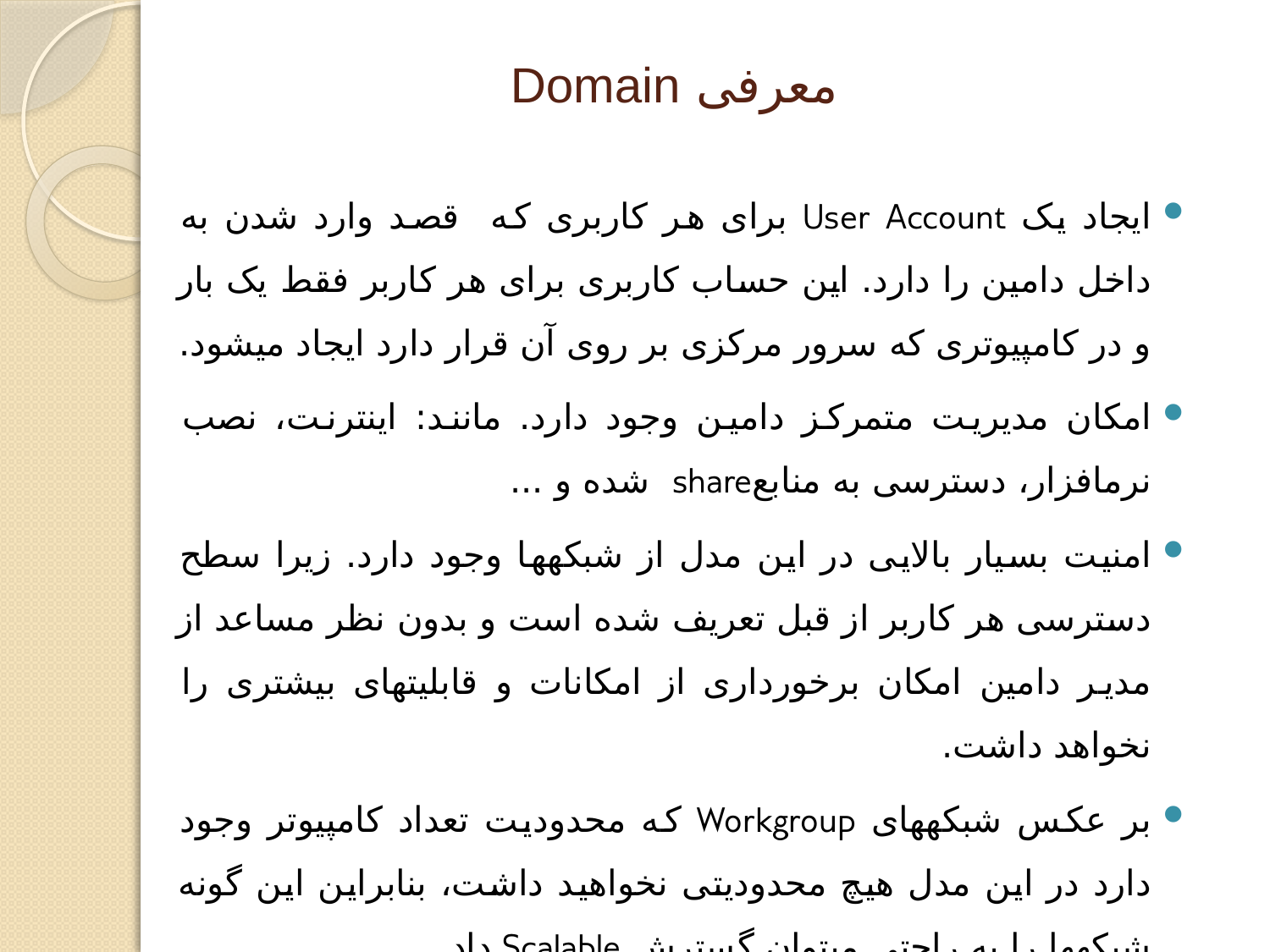

# معرفی Domain
ایجاد یک User Account برای هر کاربری که  قصد وارد شدن به داخل دامین را دارد. این حساب کاربری برای هر کاربر فقط یک بار و در کامپیوتری که سرور مرکزی بر روی آن قرار دارد ایجاد می‏شود.
امکان مدیریت متمرکز دامین وجود دارد. مانند: اینترنت، نصب نرم‏افزار، دسترسی به منابعshare  شده و ...
امنیت بسیار بالایی در این مدل از شبکه‏ها وجود دارد. زیرا سطح دسترسی هر کاربر از قبل تعریف شده است و بدون نظر مساعد از مدیر دامین امکان برخورداری از امکانات و قابلیت‏های بیشتری را نخواهد داشت.
بر عکس شبکه‏های Workgroup که محدودیت تعداد کامپیوتر وجود دارد در این مدل هیچ محدودیتی نخواهید داشت، بنابراین این گونه شبکه‏ها را به راحتی می‏توان گسترش Scalable داد.